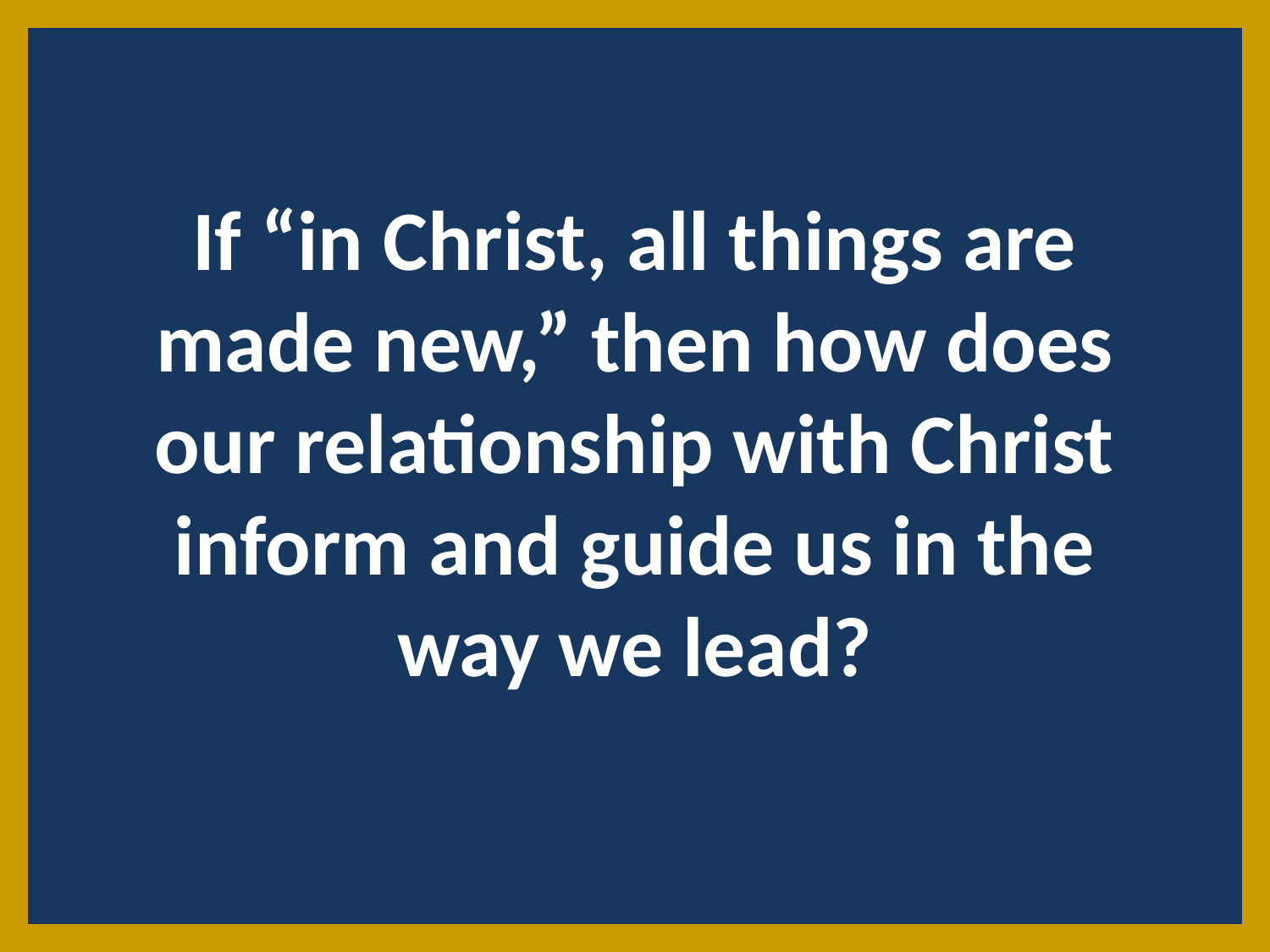

If “in Christ, all things are made new,” then how does our relationship with Christ inform and guide us in the way we lead?